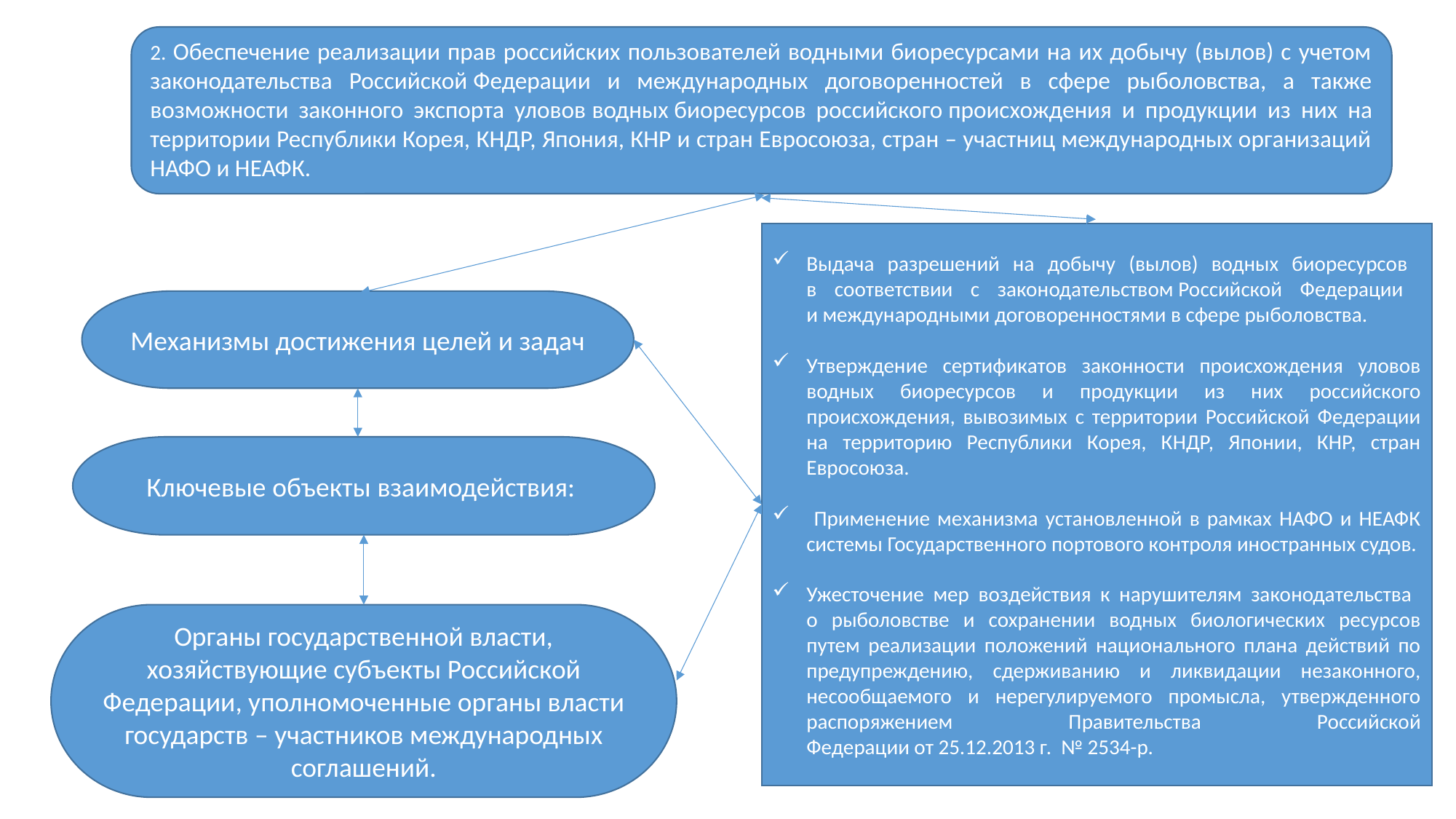

2. Обеспечение реализации прав российских пользователей водными биоресурсами на их добычу (вылов) с учетом законодательства Российской Федерации и международных договоренностей в сфере рыболовства, а также возможности законного экспорта уловов водных биоресурсов российского происхождения и продукции из них на территории Республики Корея, КНДР, Япония, КНР и стран Евросоюза, стран – участниц международных организаций НАФО и НЕАФК.

Выдача разрешений на добычу (вылов) водных биоресурсов
в соответствии с законодательством Российской Федерации
и международными договоренностями в сфере рыболовства.

Утверждение сертификатов законности происхождения уловов водных биоресурсов и продукции из них российского происхождения, вывозимых с территории Российской Федерации на территорию Республики Корея, КНДР, Японии, КНР, стран Евросоюза.

 Применение механизма установленной в рамках НАФО и НЕАФК системы Государственного портового контроля иностранных судов.

Ужесточение мер воздействия к нарушителям законодательства
о рыболовстве и сохранении водных биологических ресурсов путем реализации положений национального плана действий по предупреждению, сдерживанию и ликвидации незаконного, несообщаемого и нерегулируемого промысла, утвержденного распоряжением Правительства Российской Федерации от 25.12.2013 г.  № 2534-р.

Механизмы достижения целей и задач
Ключевые объекты взаимодействия:
Органы государственной власти, хозяйствующие субъекты Российской Федерации, уполномоченные органы власти государств – участников международных соглашений.